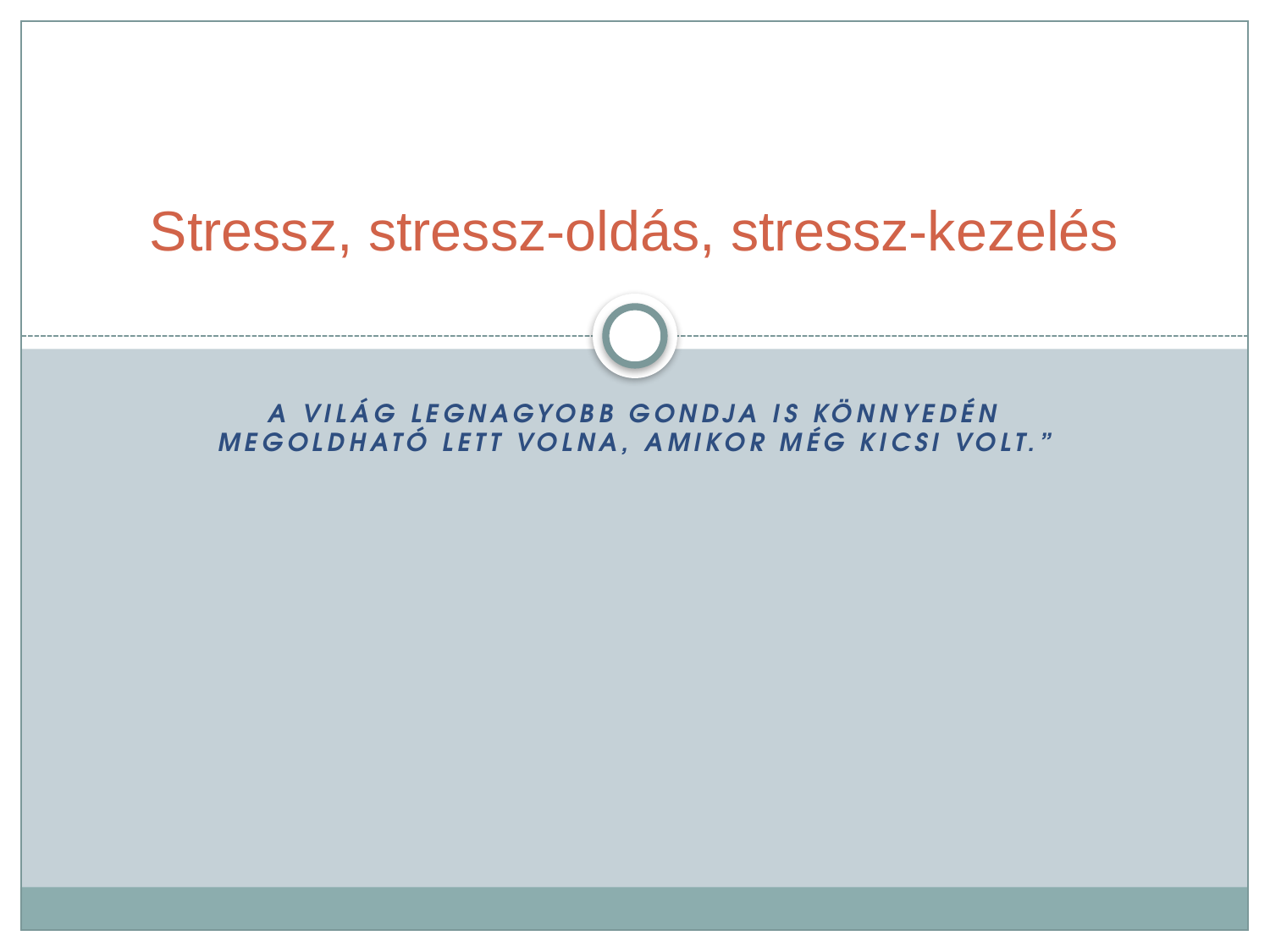

# Stressz, stressz-oldás, stressz-kezelés
A világ legnagyobb gondja is könnyedén megoldható lett volna, amikor még kicsi volt.”